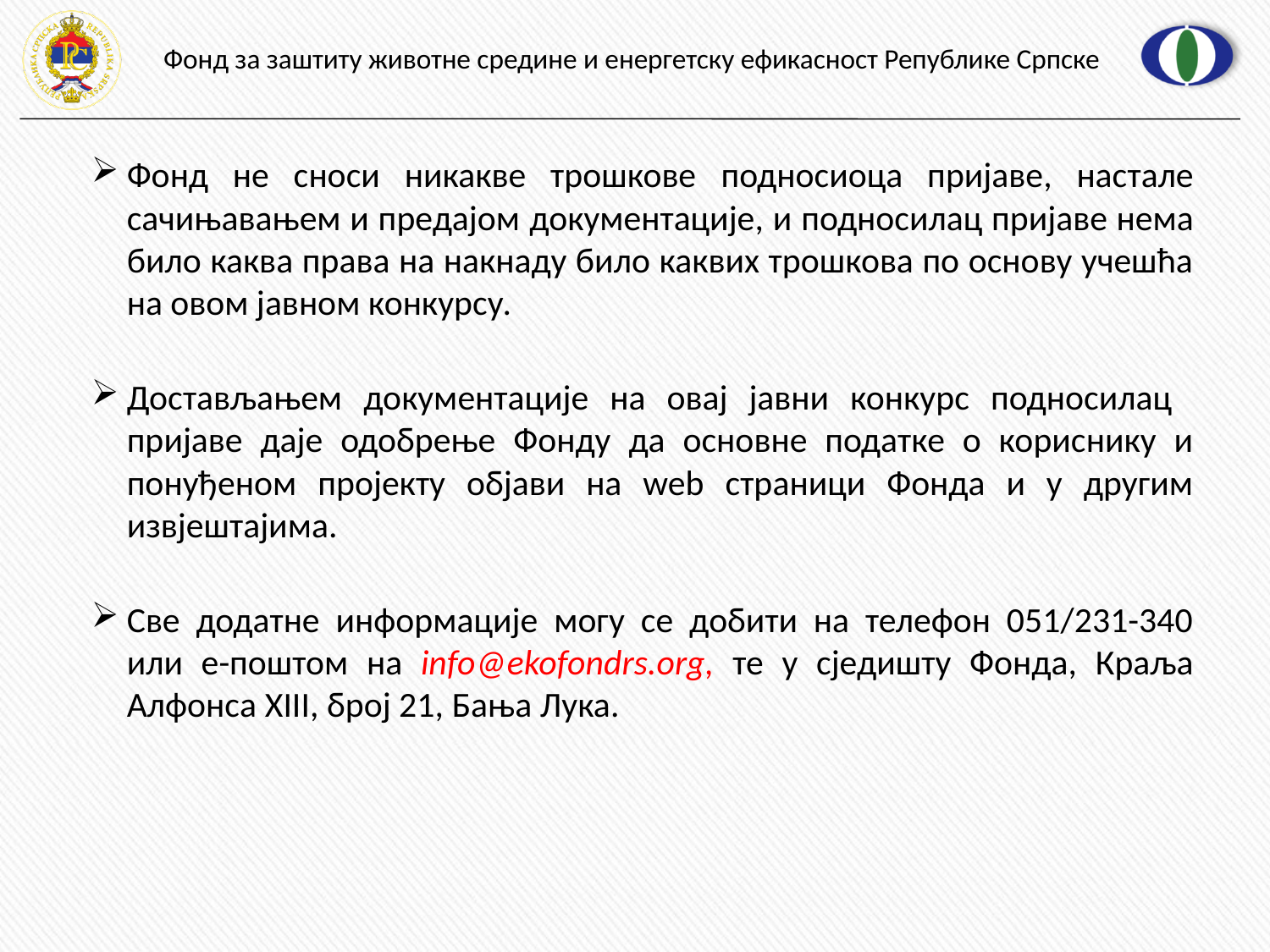

Фонд не сноси никакве трошкове подносиоца пријаве, настале сачињавањем и предајом документације, и подносилац пријаве нема било каква права на накнаду било каквих трошкова по основу учешћа на овом јавном конкурсу.

Достављањем документације на овај јавни конкурс подносилац  пријаве даје одобрење Фонду да основне податке о кориснику и понуђеном пројекту објави на web страници Фонда и у другим извјештајима.

Све додатне информације могу се добити на телефон 051/231-340 или е-поштом на info@ekofondrs.org, те у сједишту Фонда, Краља Алфонса XIII, број 21, Бања Лука.